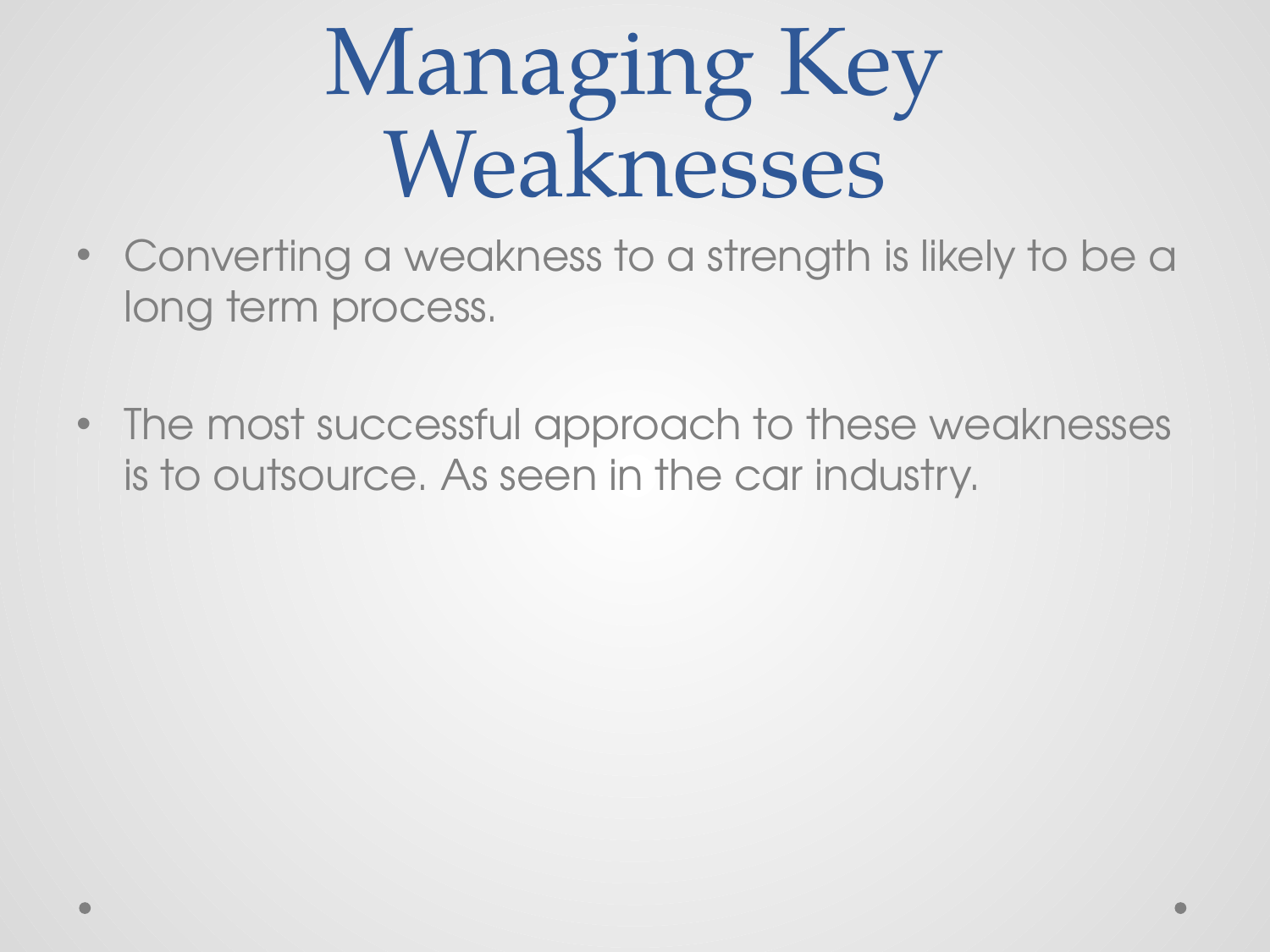

# Managing Key Weaknesses
Converting a weakness to a strength is likely to be a long term process.

The most successful approach to these weaknesses is to outsource. As seen in the car industry.